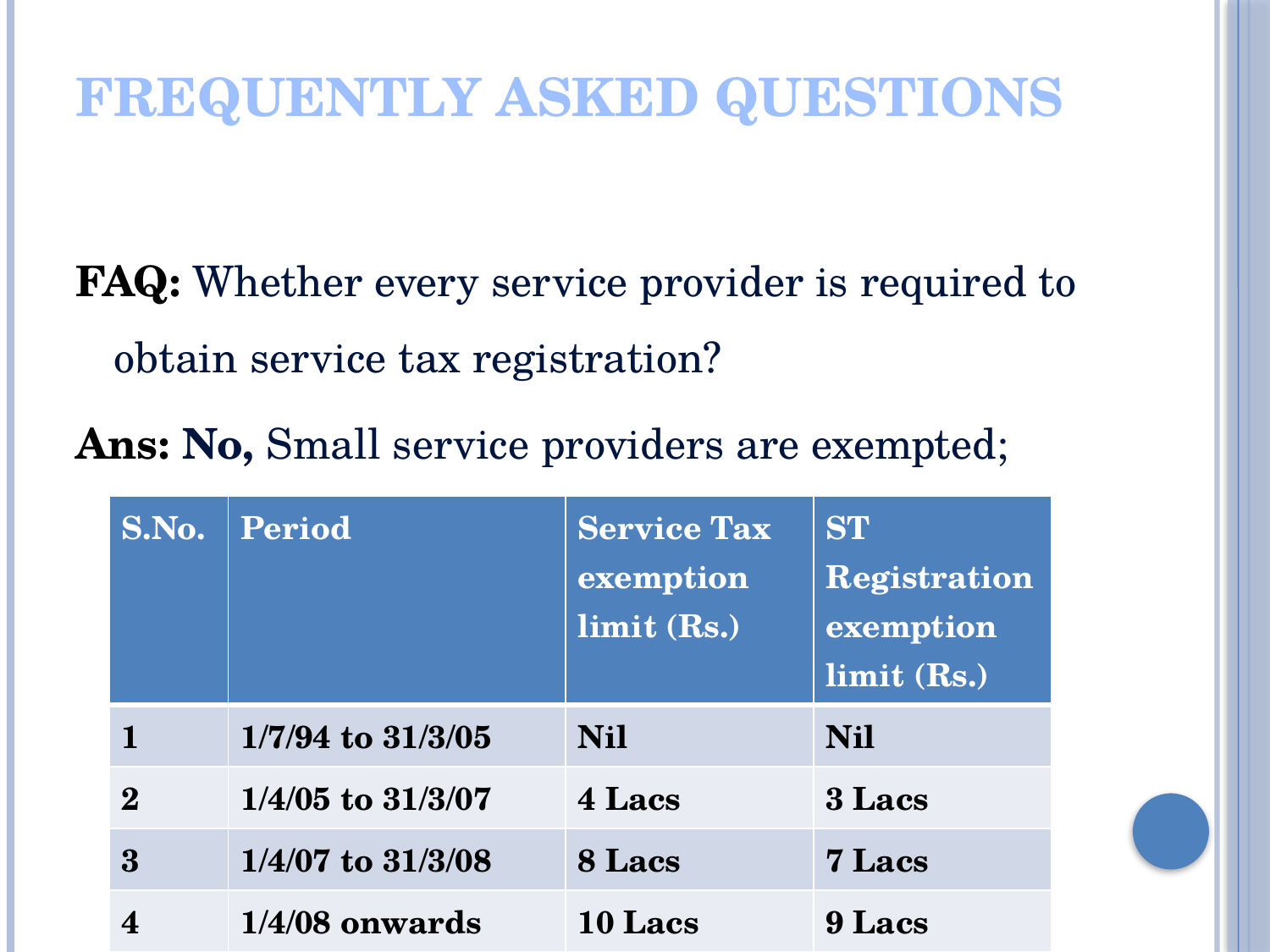

# FREQUENTLY ASKED QUESTIONS
FAQ: Whether every service provider is required to obtain service tax registration?
Ans: No, Small service providers are exempted;
| S.No. | Period | Service Tax exemption limit (Rs.) | ST Registration exemption limit (Rs.) |
| --- | --- | --- | --- |
| 1 | 1/7/94 to 31/3/05 | Nil | Nil |
| 2 | 1/4/05 to 31/3/07 | 4 Lacs | 3 Lacs |
| 3 | 1/4/07 to 31/3/08 | 8 Lacs | 7 Lacs |
| 4 | 1/4/08 onwards | 10 Lacs | 9 Lacs |